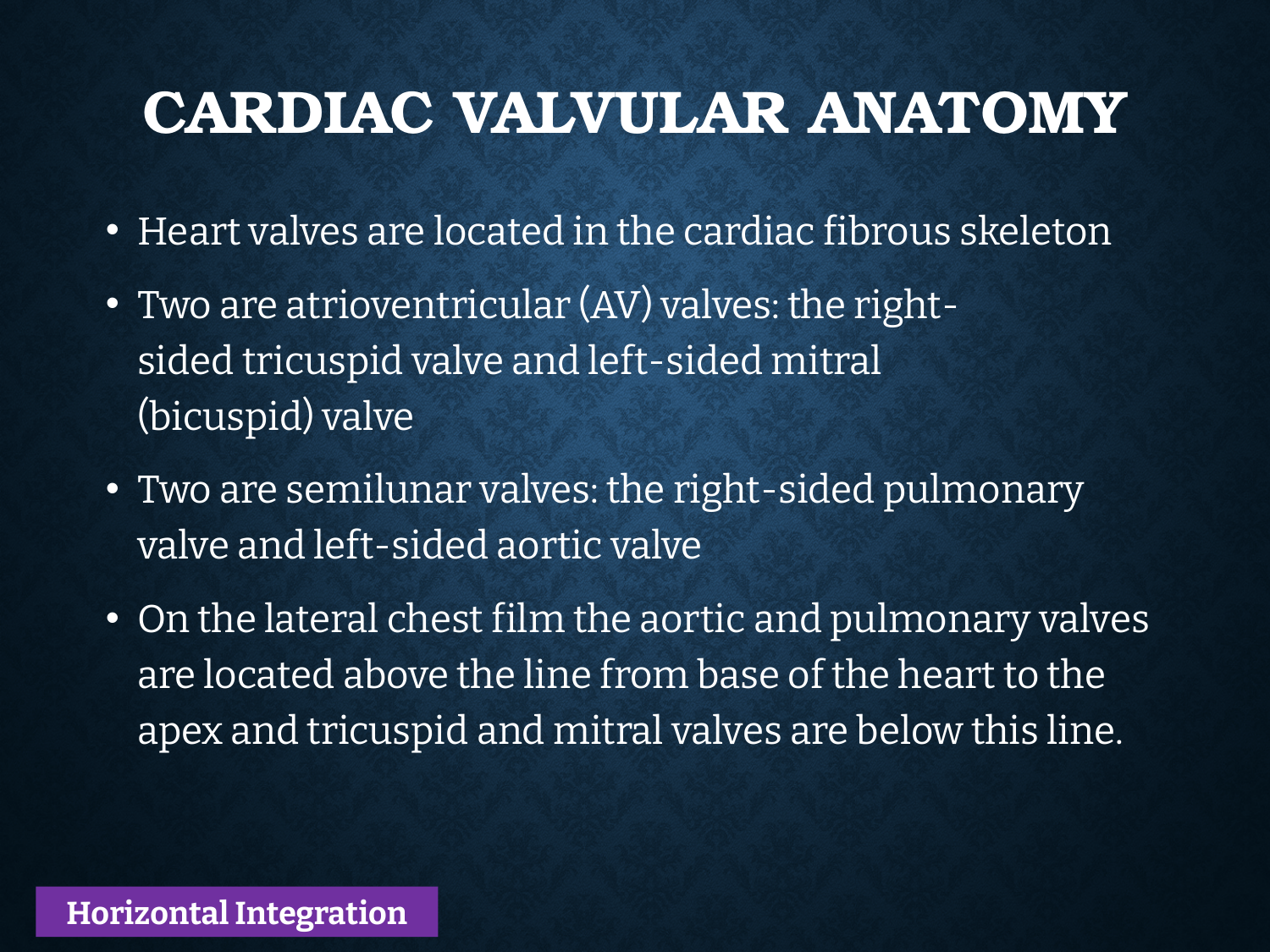

# CARDIAC VALVULAR ANATOMY
Heart valves are located in the cardiac fibrous skeleton
Two are atrioventricular (AV) valves: the right-sided tricuspid valve and left-sided mitral (bicuspid) valve
Two are semilunar valves: the right-sided pulmonary valve and left-sided aortic valve
On the lateral chest film the aortic and pulmonary valves are located above the line from base of the heart to the apex and tricuspid and mitral valves are below this line.
Horizontal Integration